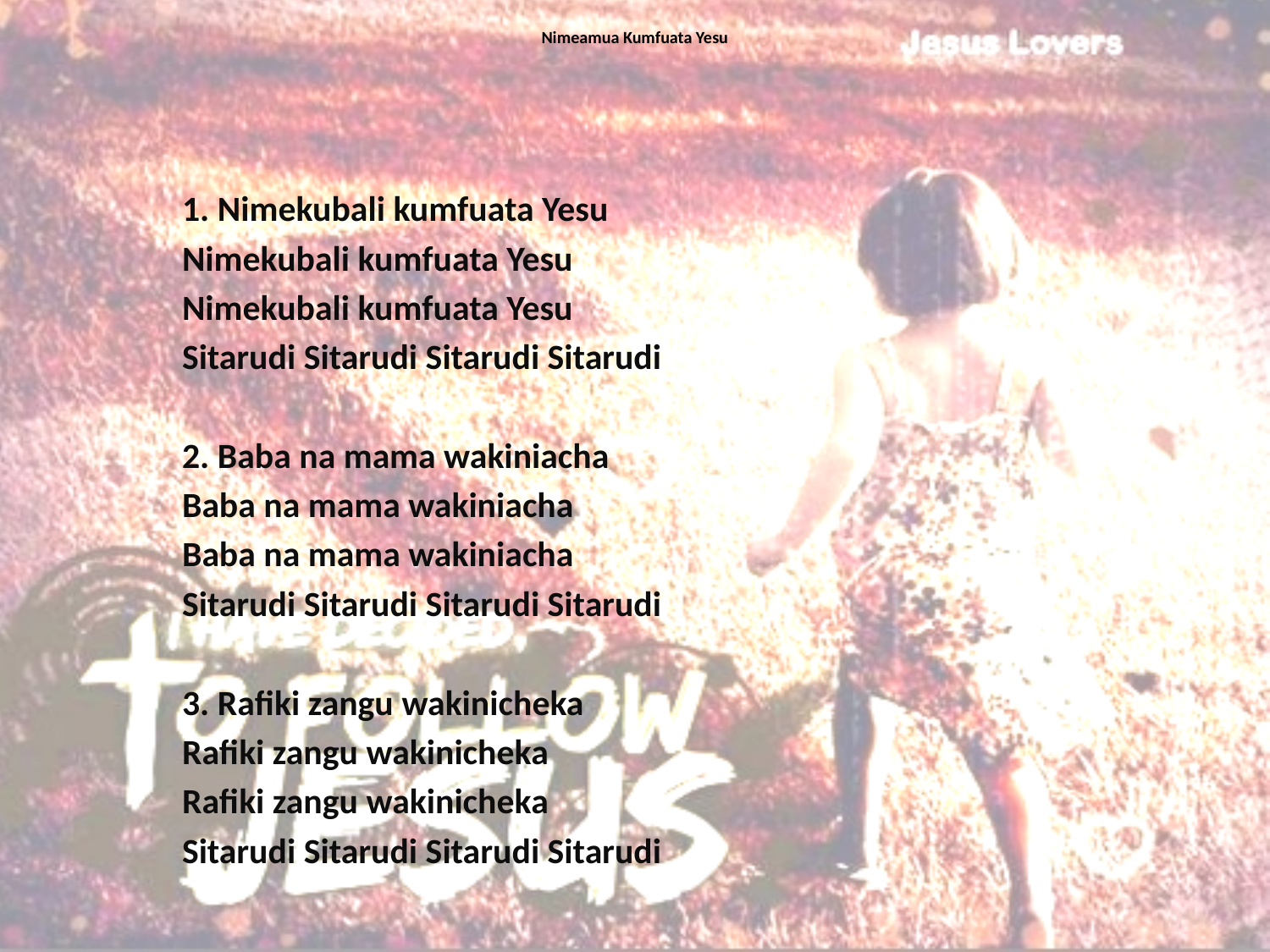

# Nimeamua Kumfuata Yesu
1. Nimekubali kumfuata Yesu
Nimekubali kumfuata Yesu
Nimekubali kumfuata Yesu
Sitarudi Sitarudi Sitarudi Sitarudi

2. Baba na mama wakiniacha
Baba na mama wakiniacha
Baba na mama wakiniacha
Sitarudi Sitarudi Sitarudi Sitarudi

3. Rafiki zangu wakinicheka
Rafiki zangu wakinicheka
Rafiki zangu wakinicheka
Sitarudi Sitarudi Sitarudi Sitarudi